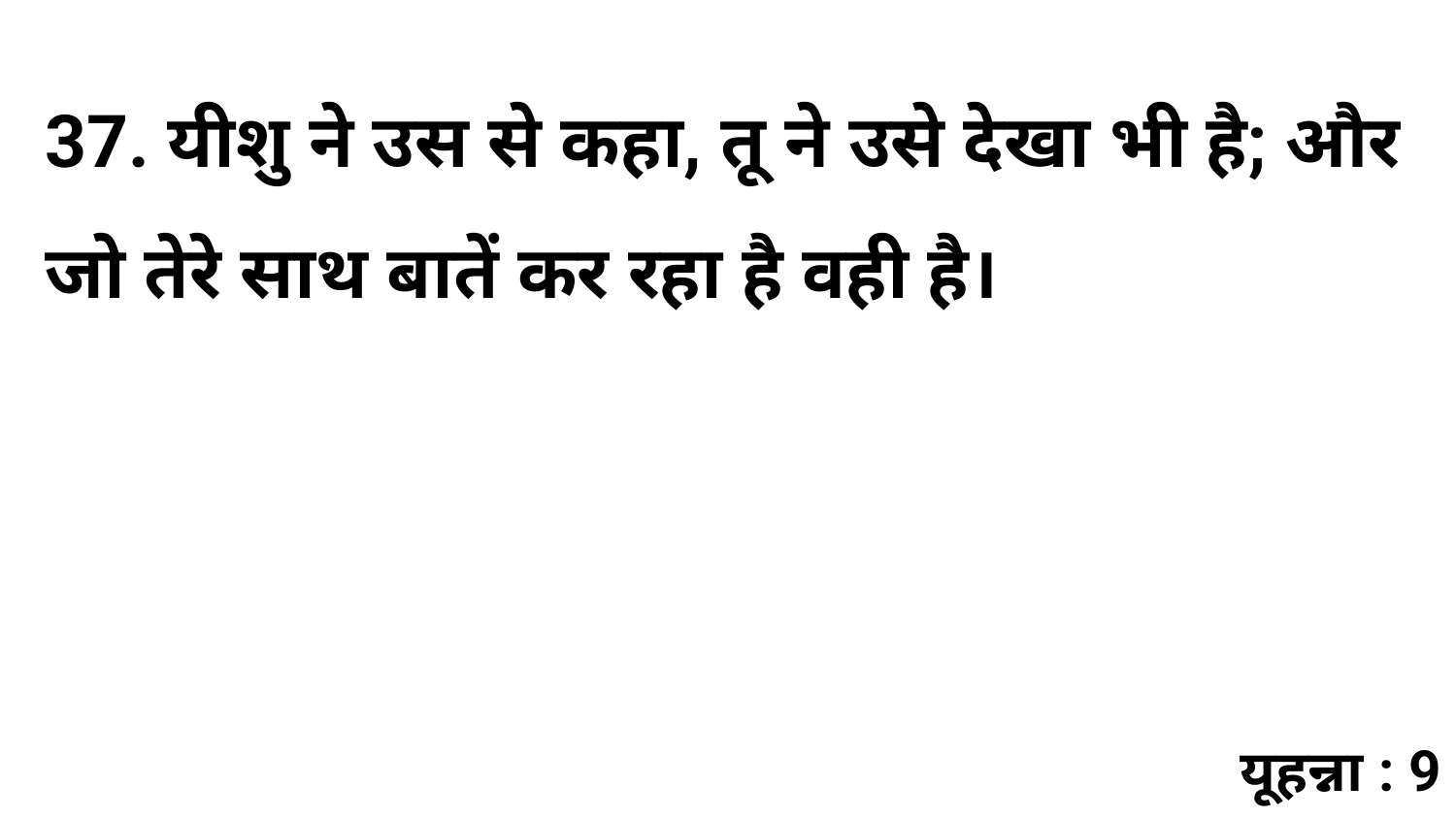

37. यीशु ने उस से कहा, तू ने उसे देखा भी है; और जो तेरे साथ बातें कर रहा है वही है।
यूहन्ना : 9